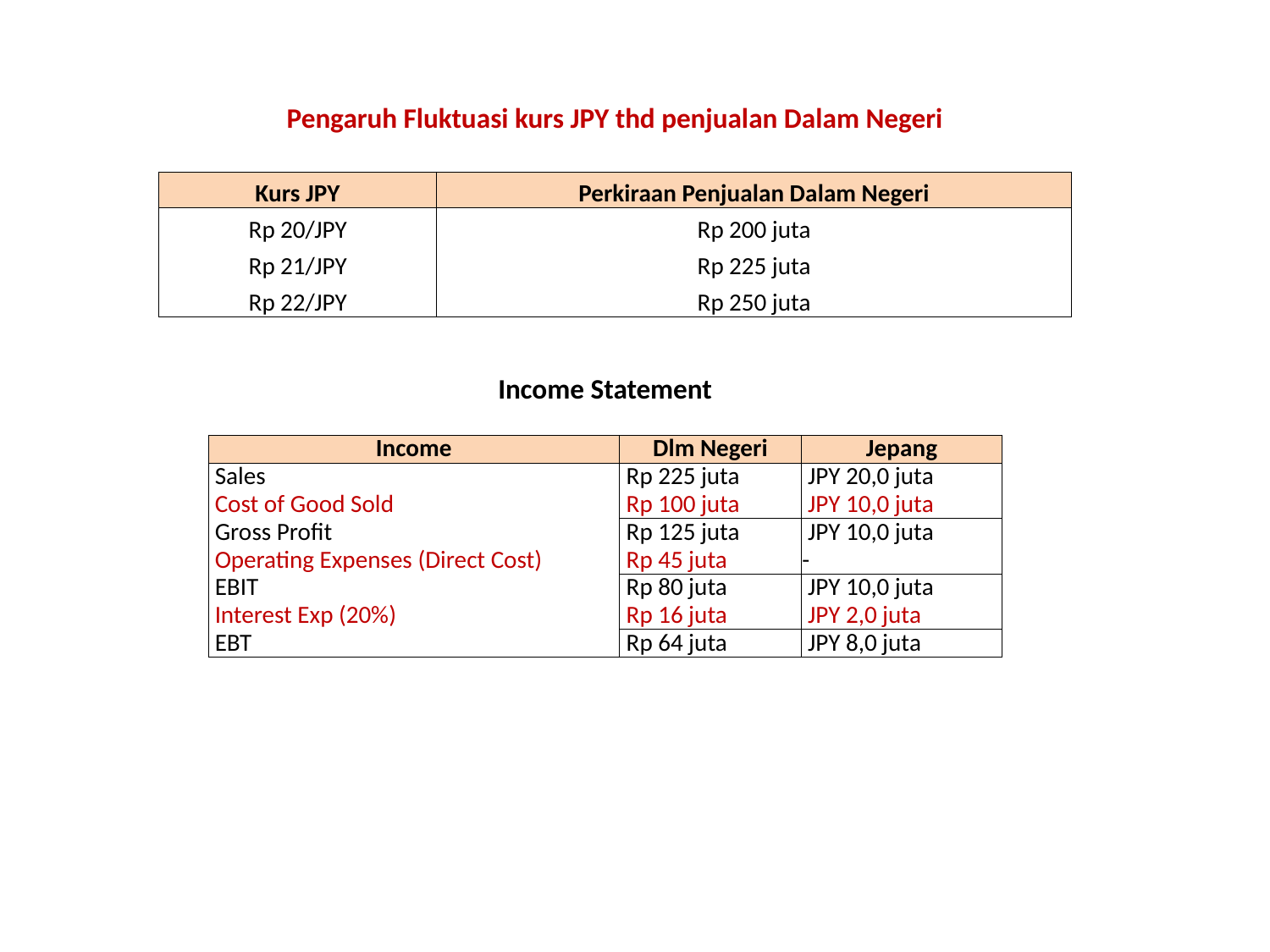

| Pengaruh Fluktuasi kurs JPY thd penjualan Dalam Negeri |  |
| --- | --- |
|  |  |
| Kurs JPY | Perkiraan Penjualan Dalam Negeri |
| Rp 20/JPY | Rp 200 juta |
| Rp 21/JPY | Rp 225 juta |
| Rp 22/JPY | Rp 250 juta |
| Income Statement |  |  |
| --- | --- | --- |
|  |  |  |
| Income | Dlm Negeri | Jepang |
| Sales | Rp 225 juta | JPY 20,0 juta |
| Cost of Good Sold | Rp 100 juta | JPY 10,0 juta |
| Gross Profit | Rp 125 juta | JPY 10,0 juta |
| Operating Expenses (Direct Cost) | Rp 45 juta | - |
| EBIT | Rp 80 juta | JPY 10,0 juta |
| Interest Exp (20%) | Rp 16 juta | JPY 2,0 juta |
| EBT | Rp 64 juta | JPY 8,0 juta |